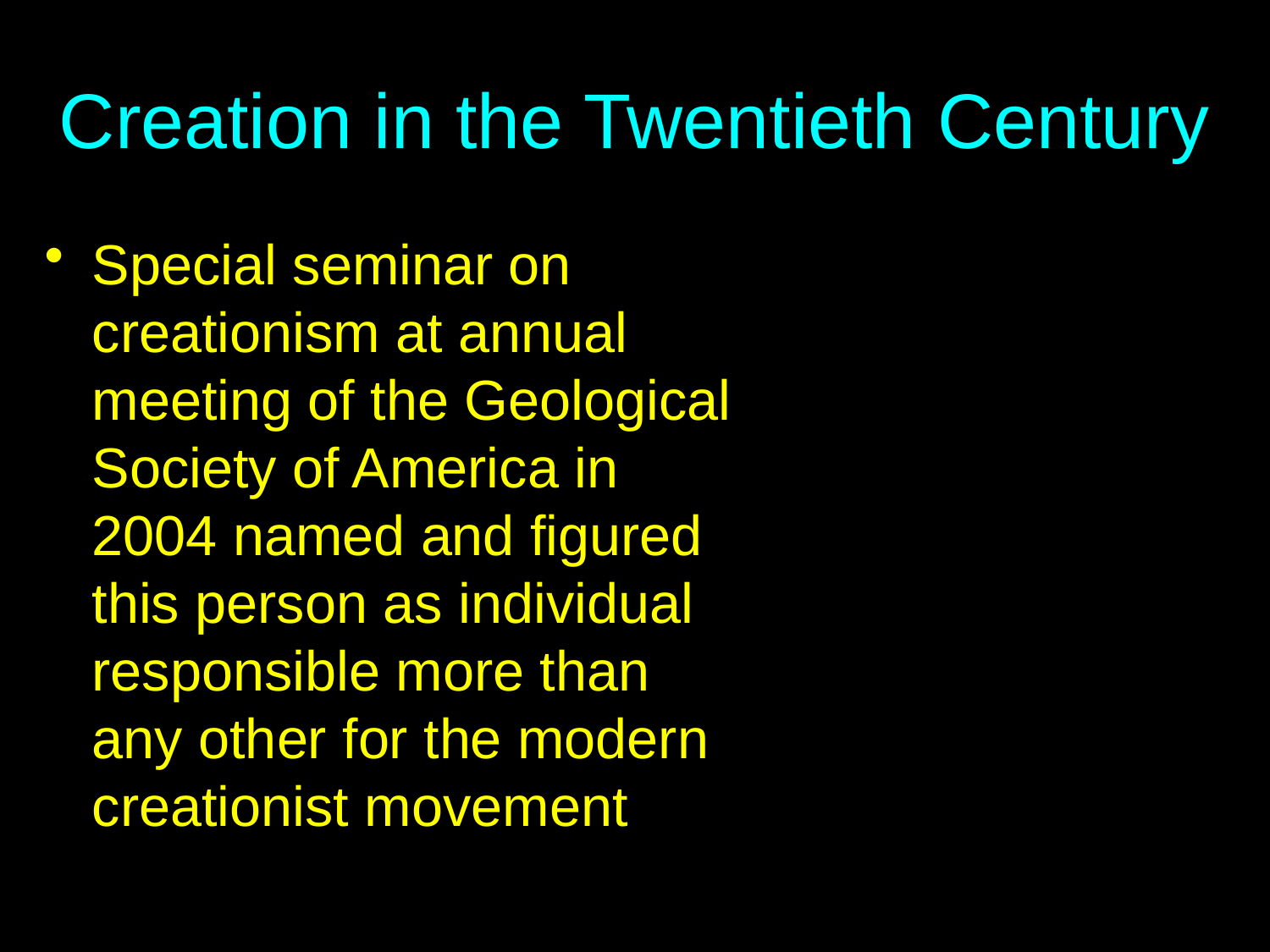

# Creation in the Twentieth Century
Special seminar on creationism at annual meeting of the Geological Society of America in 2004 named and figured this person as individual responsible more than any other for the modern creationist movement